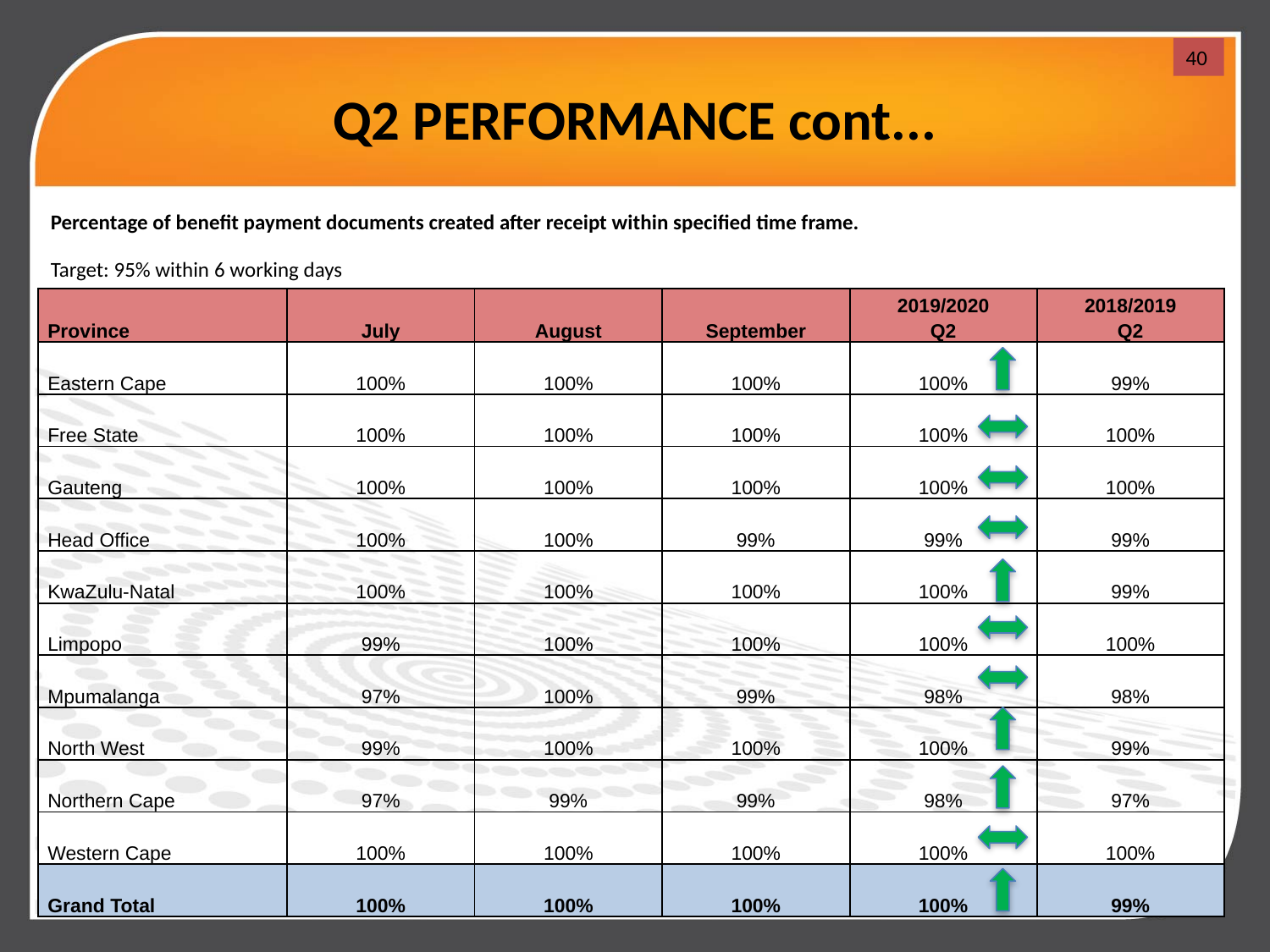

40
# Q2 PERFORMANCE cont...
Percentage of benefit payment documents created after receipt within specified time frame.
Target: 95% within 6 working days
| Province | July | August | September | 2019/2020 Q2 | 2018/2019 Q2 |
| --- | --- | --- | --- | --- | --- |
| Eastern Cape | 100% | 100% | 100% | 100% | 99% |
| Free State | 100% | 100% | 100% | 100% | 100% |
| Gauteng | 100% | 100% | 100% | 100% | 100% |
| Head Office | 100% | 100% | 99% | 99% | 99% |
| KwaZulu-Natal | 100% | 100% | 100% | 100% | 99% |
| Limpopo | 99% | 100% | 100% | 100% | 100% |
| Mpumalanga | 97% | 100% | 99% | 98% | 98% |
| North West | 99% | 100% | 100% | 100% | 99% |
| Northern Cape | 97% | 99% | 99% | 98% | 97% |
| Western Cape | 100% | 100% | 100% | 100% | 100% |
| Grand Total | 100% | 100% | 100% | 100% | 99% |

40